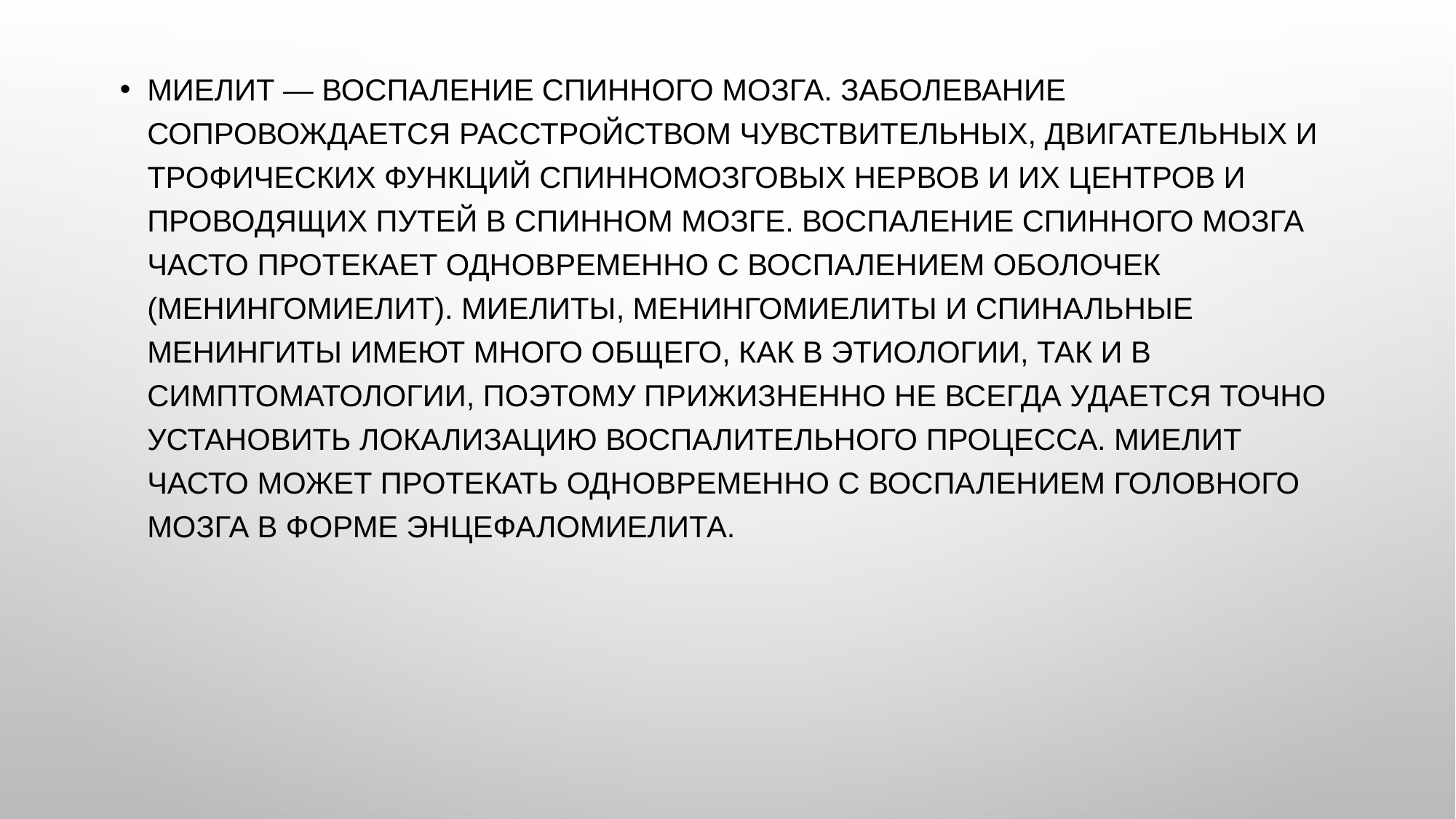

Миелит — воспаление спинного мозга. Заболевание сопровождается расстройством чувствительных, двигательных и тро­фических функций спинномозговых нервов и их центров и проводящих путей в спинном мозге. Воспаление спинного мозга часто протекает одновременно с воспалением оболочек (менингомиелит). Миелиты, менингомиелиты и спинальные менингиты имеют много общего, как в этиологии, так и в симптоматологии, поэтому прижизненно не всегда удается точно установить локализацию воспалительного процесса. Миелит часто может протекать одновременно с воспалением головного мозга в форме энцефаломиелита.